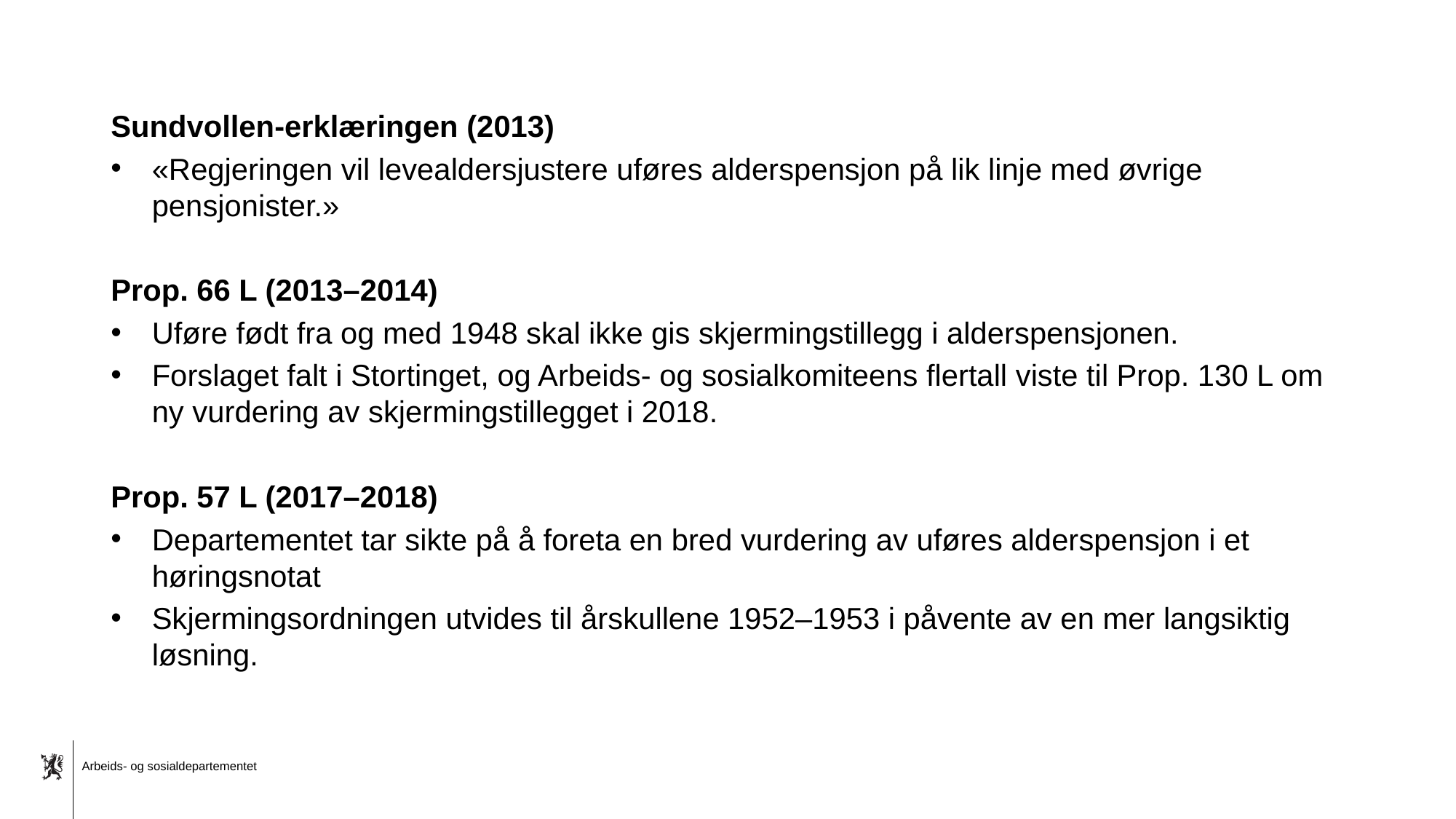

Sundvollen-erklæringen (2013)
«Regjeringen vil levealdersjustere uføres alderspensjon på lik linje med øvrige pensjonister.»

Prop. 66 L (2013–2014)
Uføre født fra og med 1948 skal ikke gis skjermingstillegg i alderspensjonen.
Forslaget falt i Stortinget, og Arbeids- og sosialkomiteens flertall viste til Prop. 130 L om ny vurdering av skjermingstillegget i 2018.

Prop. 57 L (2017–2018)
Departementet tar sikte på å foreta en bred vurdering av uføres alderspensjon i et høringsnotat
Skjermingsordningen utvides til årskullene 1952–1953 i påvente av en mer langsiktig løsning.